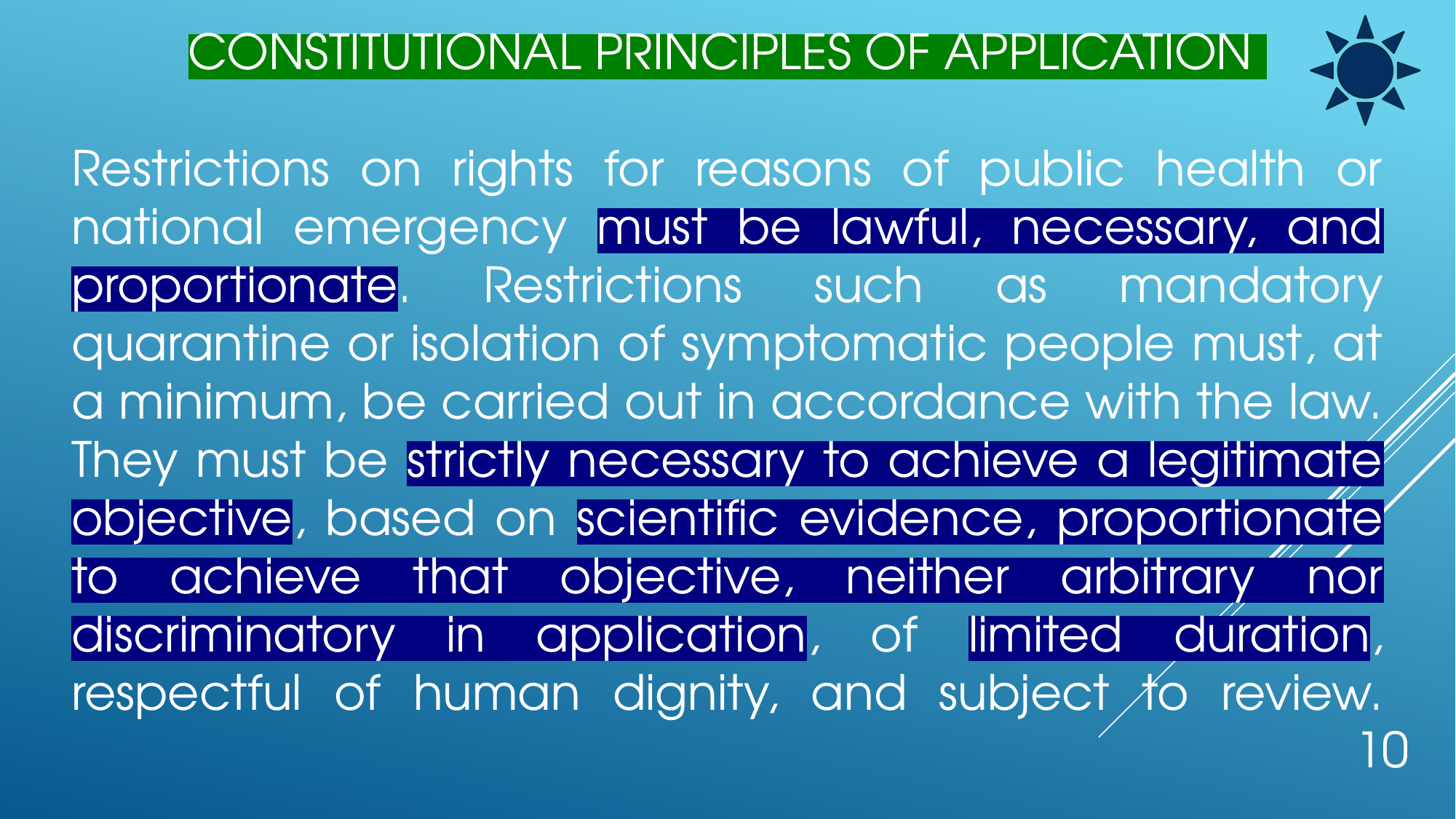

CONSTITUTIONAL PRINCIPLES OF APPLICATION

Restrictions on rights for reasons of public health or national emergency must be lawful, necessary, and proportionate. Restrictions such as mandatory quarantine or isolation of symptomatic people must, at a minimum, be carried out in accordance with the law. They must be strictly necessary to achieve a legitimate objective, based on scientific evidence, proportionate to achieve that objective, neither arbitrary nor discriminatory in application, of limited duration, respectful of human dignity, and subject to review.

10